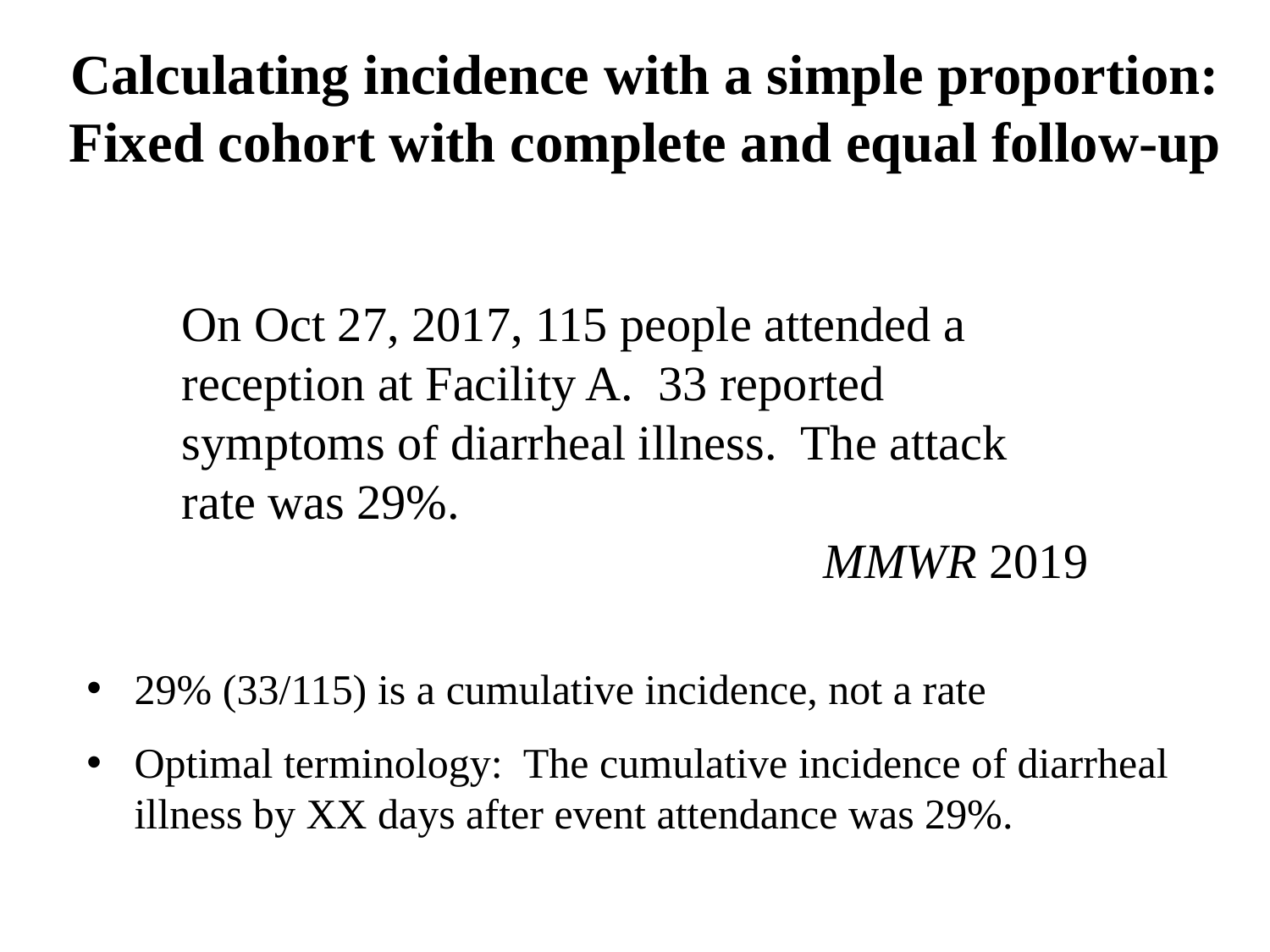

Calculating incidence with a simple proportion:
Fixed cohort with complete and equal follow-up
On Oct 27, 2017, 115 people attended a reception at Facility A.  33 reported symptoms of diarrheal illness.  The attack rate was 29%.
MMWR 2019
29% (33/115) is a cumulative incidence, not a rate

Optimal terminology:  The cumulative incidence of diarrheal illness by XX days after event attendance was 29%.